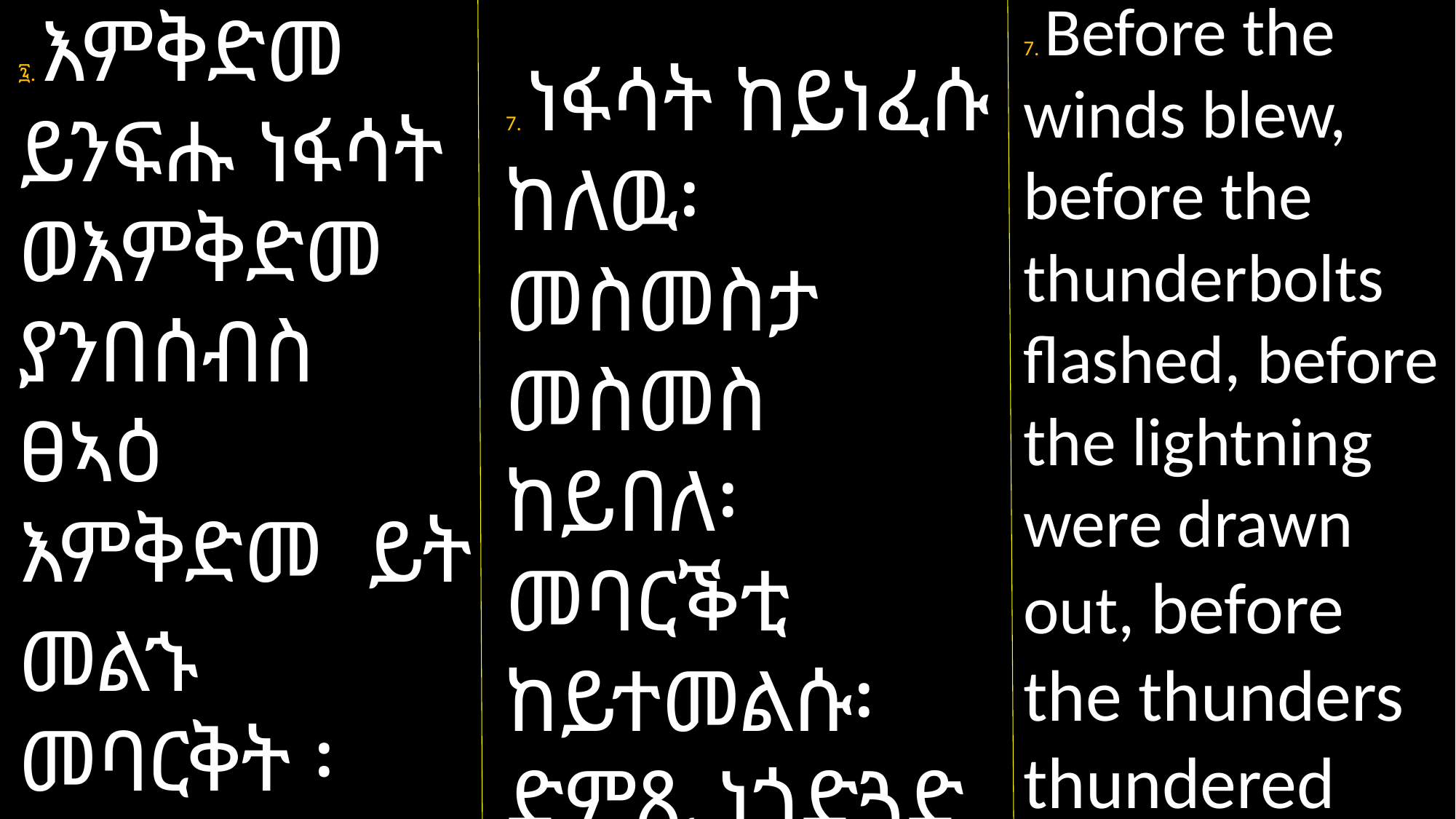

7. ነፋሳት ከይነፈሱ ከለዉ፡ መስመስታ መስመስ ከይበለ፡ መባርቕቲ ከይተመልሱ፡ ድምጺ ነጎድጓድ ከይተሰምዐ፡
7. Before the winds blew, before the thunderbolts flashed, before the lightning were drawn out, before the thunders thundered
፯. እምቅድመ ይንፍሑ ነፋሳት ወእምቅድመ ያንበሰብስ ፀኣዕ እምቅድመ  ይት
መልኁ መባርቅት ፡ወእምቅድመ ይድምፅ ነጎድጓድ